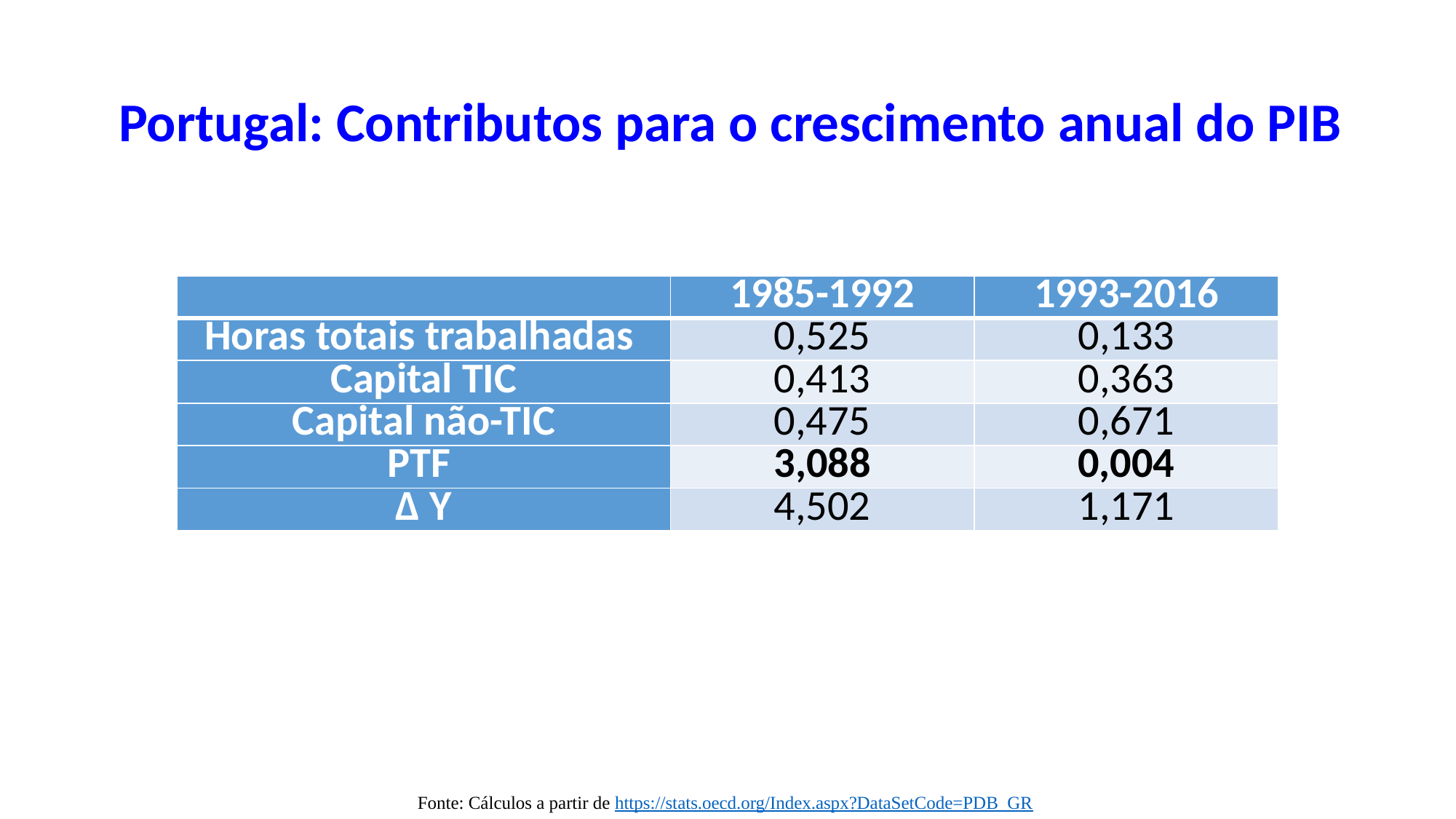

Portugal: Contributos para o crescimento anual do PIB
|  | 1985-1992 | 1993-2016 |
| --- | --- | --- |
| Horas totais trabalhadas | 0,525 | 0,133 |
| Capital TIC | 0,413 | 0,363 |
| Capital não-TIC | 0,475 | 0,671 |
| PTF | 3,088 | 0,004 |
| Δ Y | 4,502 | 1,171 |
Fonte: Cálculos a partir de https://stats.oecd.org/Index.aspx?DataSetCode=PDB_GR